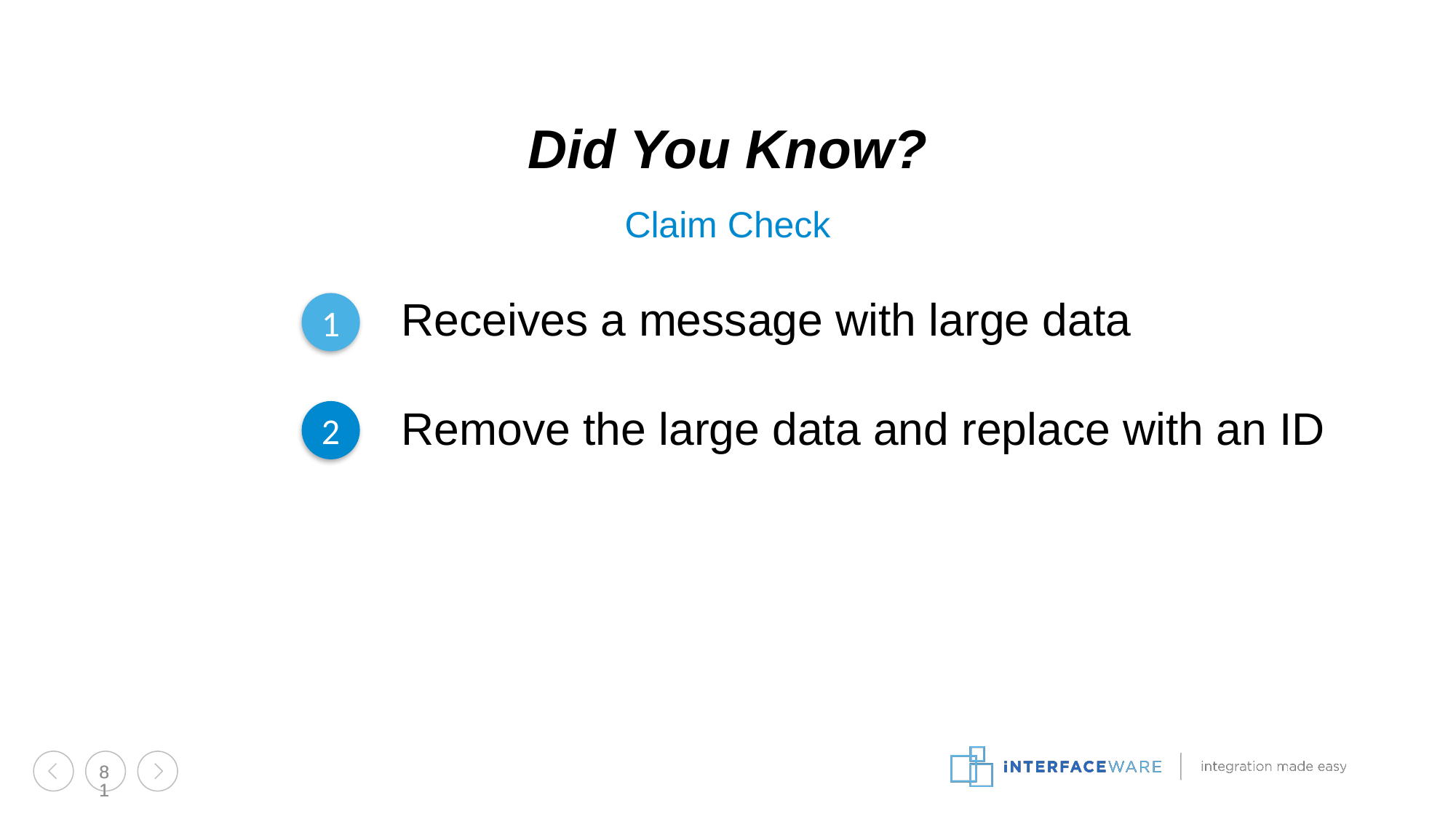

Did You Know?
Claim Check
Receives a message with large data

Remove the large data and replace with an ID

1
2